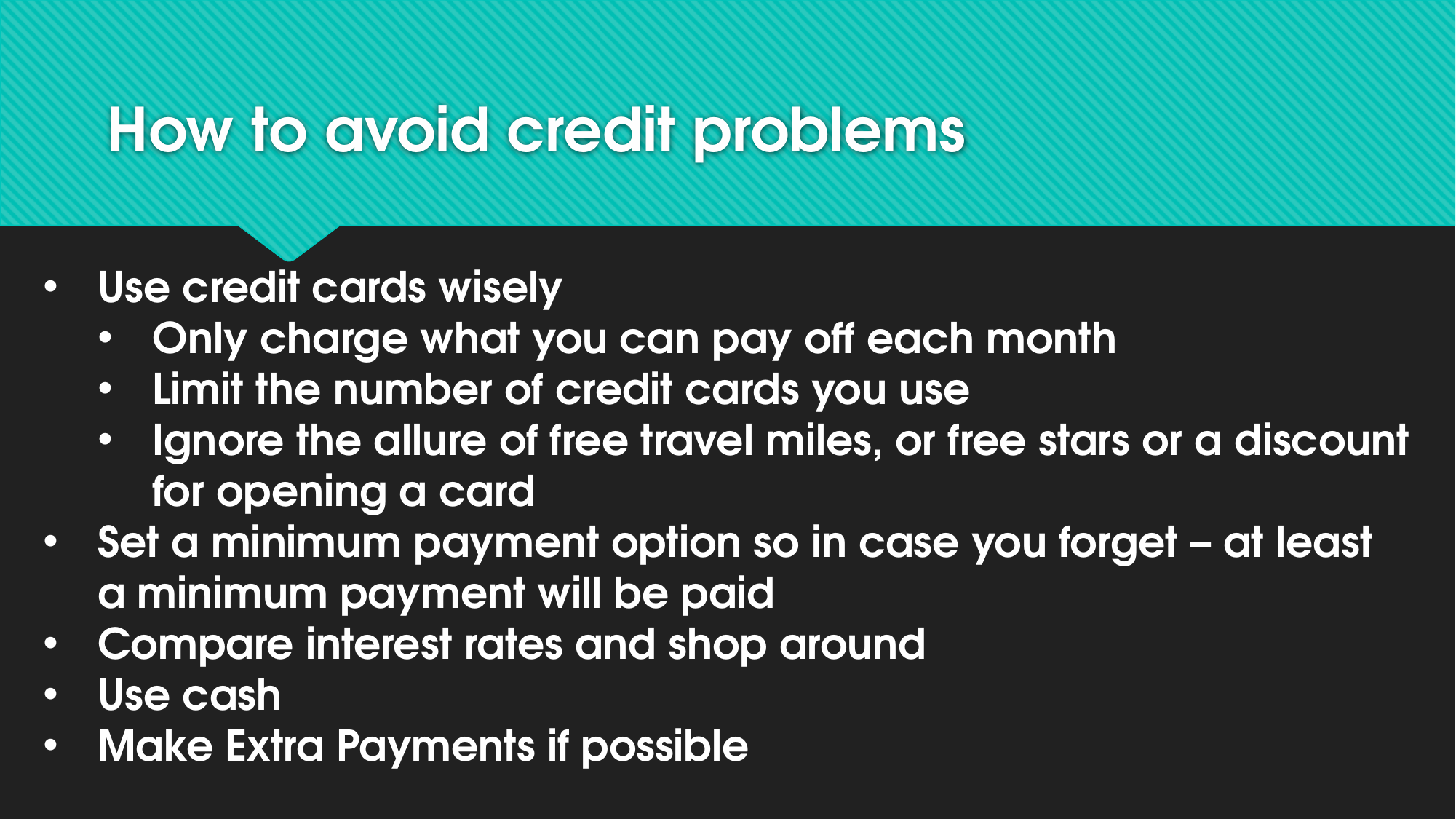

# How to avoid credit problems
Use credit cards wisely
Only charge what you can pay off each month
Limit the number of credit cards you use
Ignore the allure of free travel miles, or free stars or a discount for opening a card
Set a minimum payment option so in case you forget – at least a minimum payment will be paid
Compare interest rates and shop around
Use cash
Make Extra Payments if possible